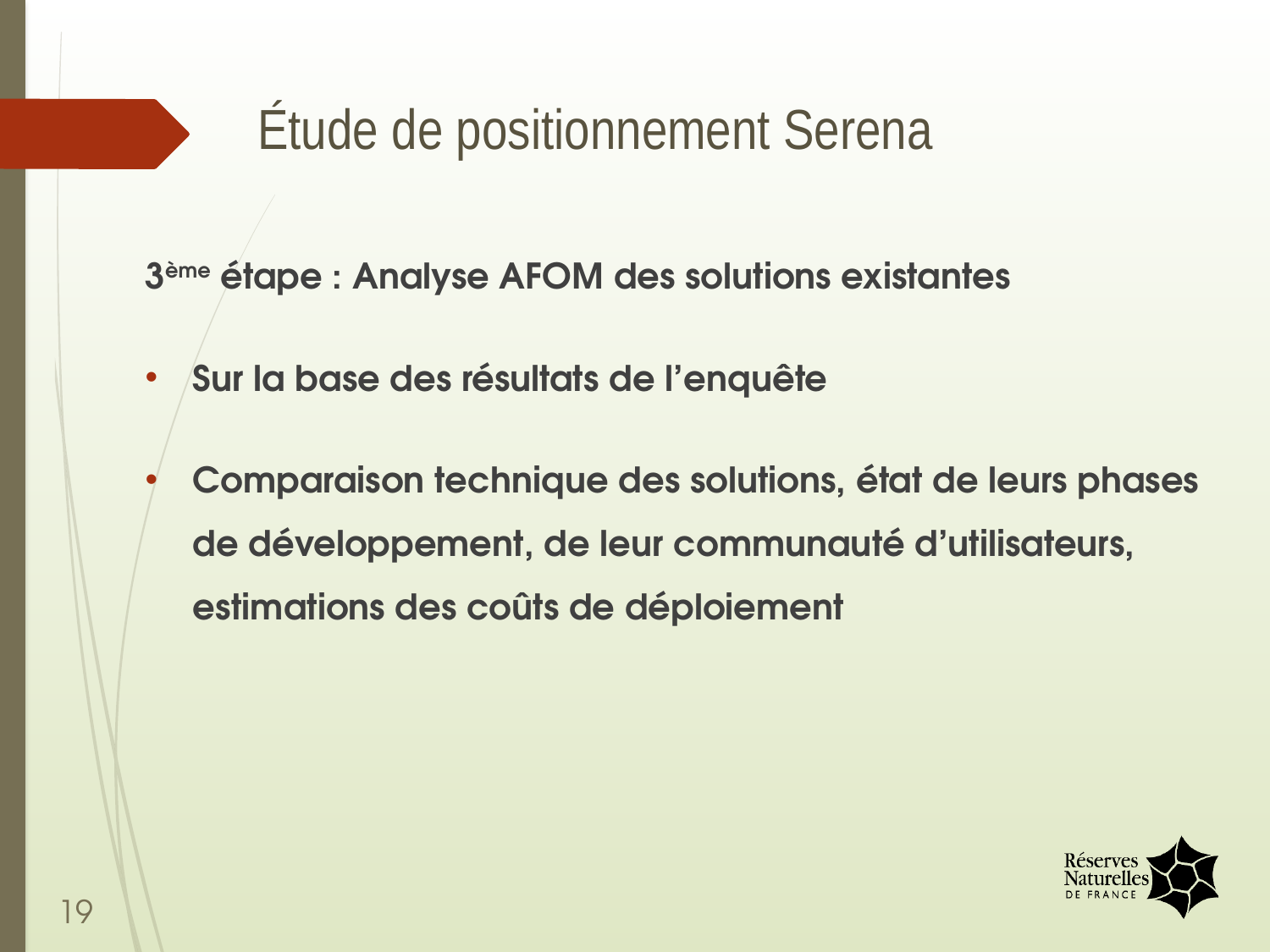

# Étude de positionnement Serena
3ème étape : Analyse AFOM des solutions existantes
Sur la base des résultats de l’enquête
Comparaison technique des solutions, état de leurs phases de développement, de leur communauté d’utilisateurs, estimations des coûts de déploiement